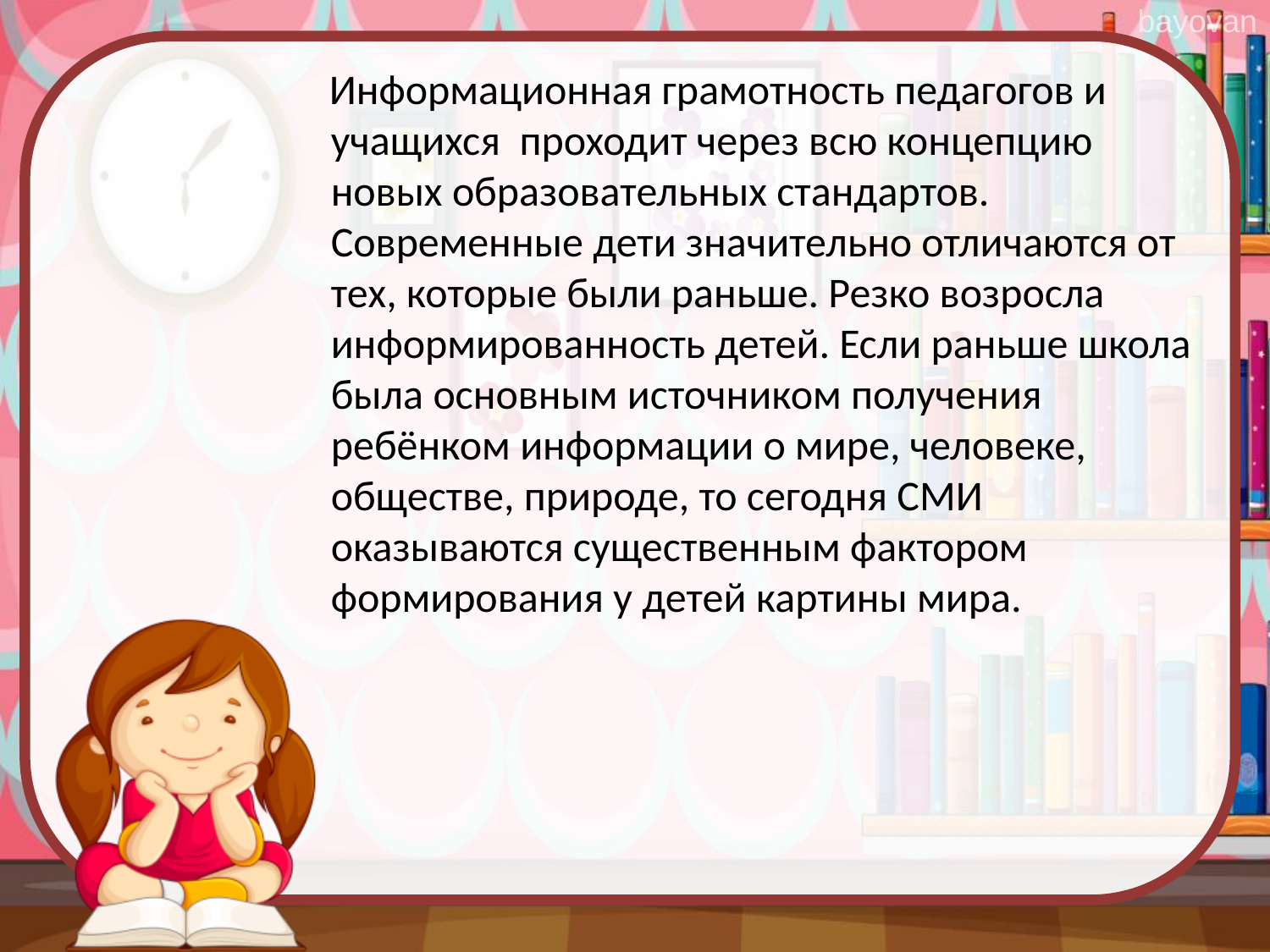

#
    Информационная грамотность педагогов и учащихся  проходит через всю концепцию новых образовательных стандартов. Современные дети значительно отличаются от тех, которые были раньше. Резко возросла информированность детей. Если раньше школа была основным источником получения ребёнком информации о мире, человеке, обществе, природе, то сегодня СМИ оказываются существенным фактором формирования у детей картины мира.